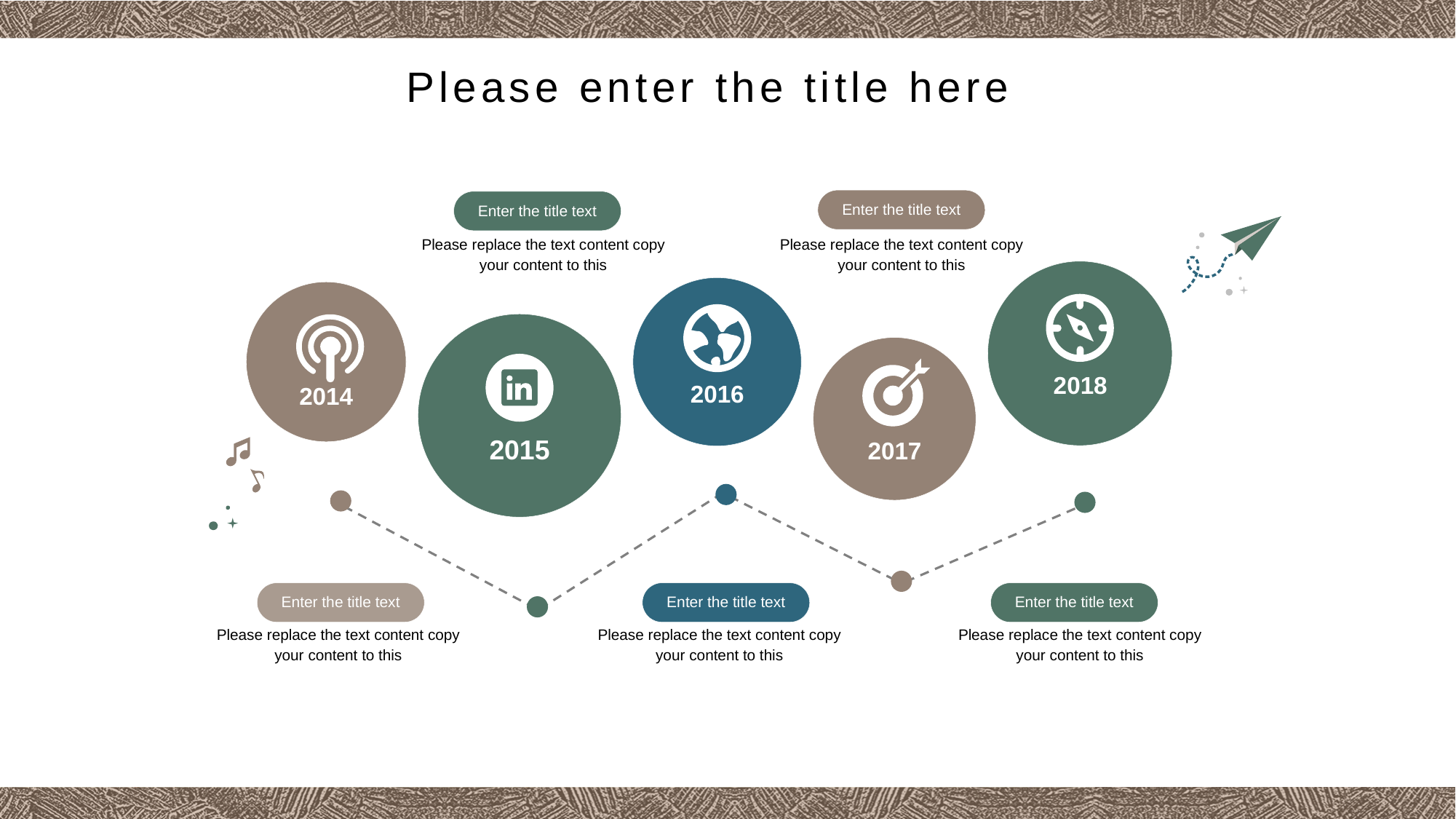

Please enter the title here
Enter the title text
Please replace the text content copy your content to this
Enter the title text
Please replace the text content copy your content to this

2018

2016

2014

2015

2017

Enter the title text
Enter the title text
Enter the title text

Please replace the text content copy your content to this
Please replace the text content copy your content to this
Please replace the text content copy your content to this